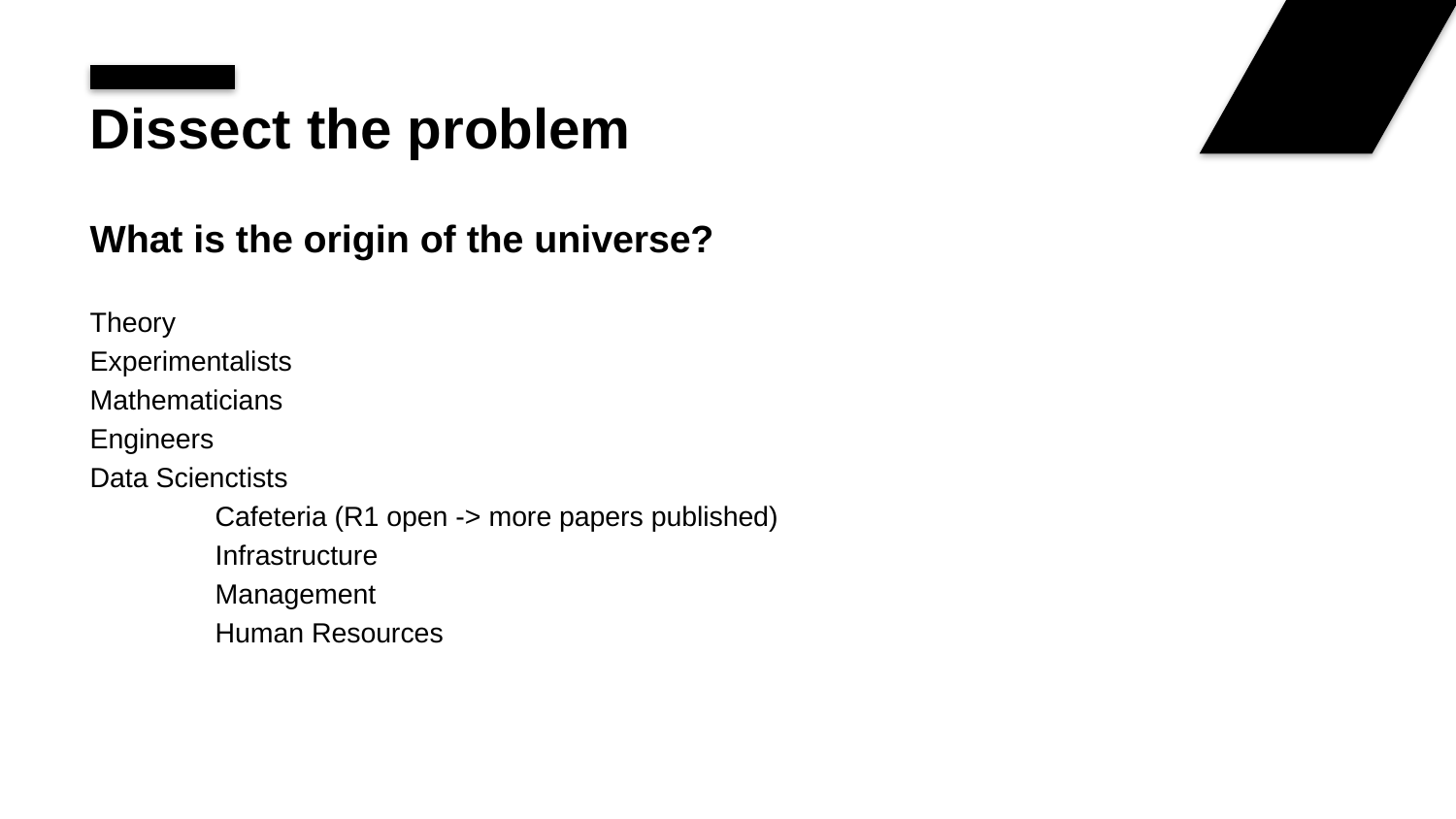

# Dissect the problem
What is the origin of the universe?

Theory
Experimentalists
Mathematicians
Engineers
Data Scienctists
						Cafeteria (R1 open -> more papers published)
						Infrastructure
						Management
						Human Resources